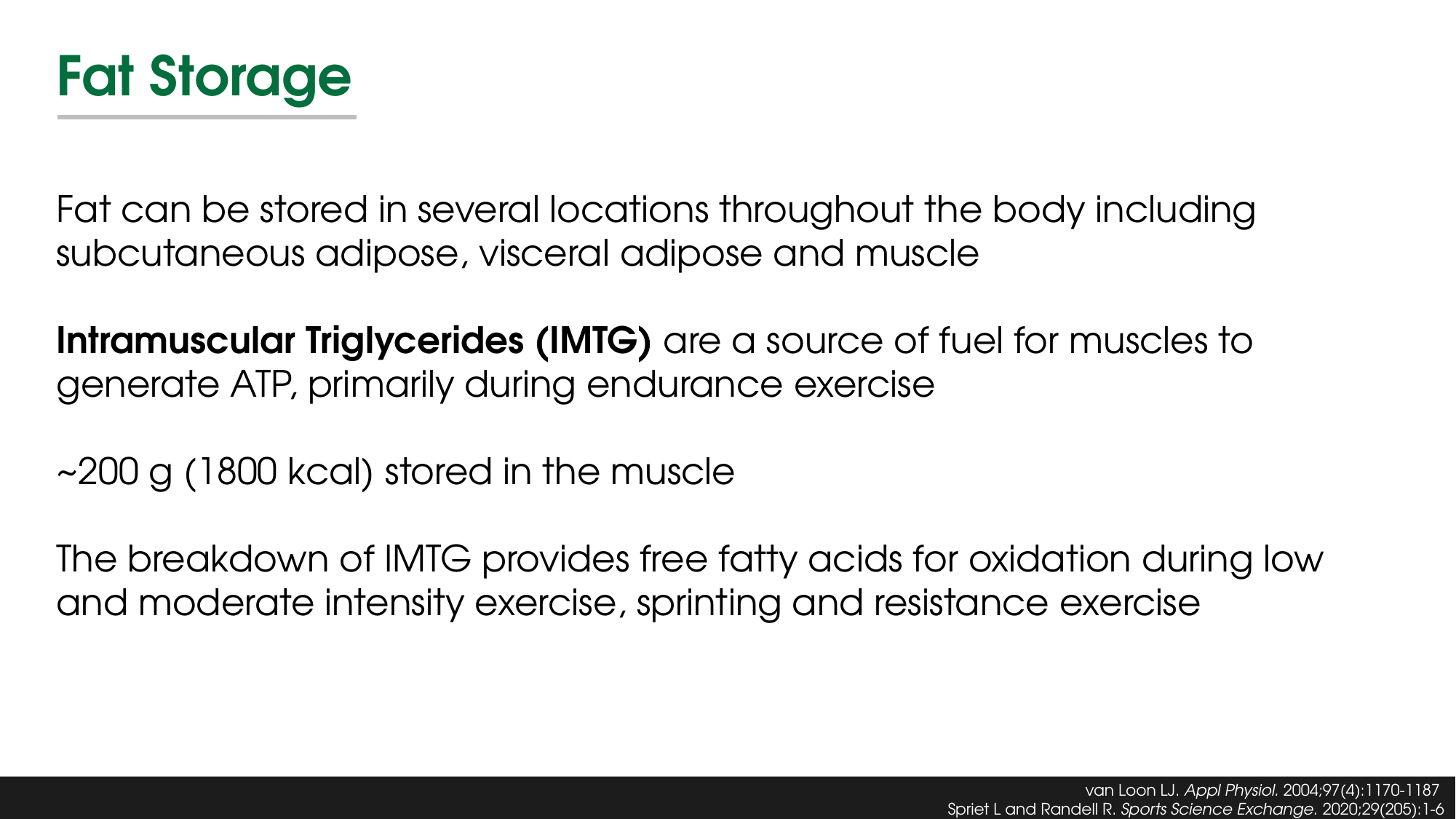

# Fat Storage
Fat can be stored in several locations throughout the body including subcutaneous adipose, visceral adipose and muscle

Intramuscular Triglycerides (IMTG) are a source of fuel for muscles to generate ATP, primarily during endurance exercise

~200 g (1800 kcal) stored in the muscle

The breakdown of IMTG provides free fatty acids for oxidation during low and moderate intensity exercise, sprinting and resistance exercise

van Loon LJ. Appl Physiol. 2004;97(4):1170-1187
Spriet L and Randell R. Sports Science Exchange. 2020;29(205):1-6